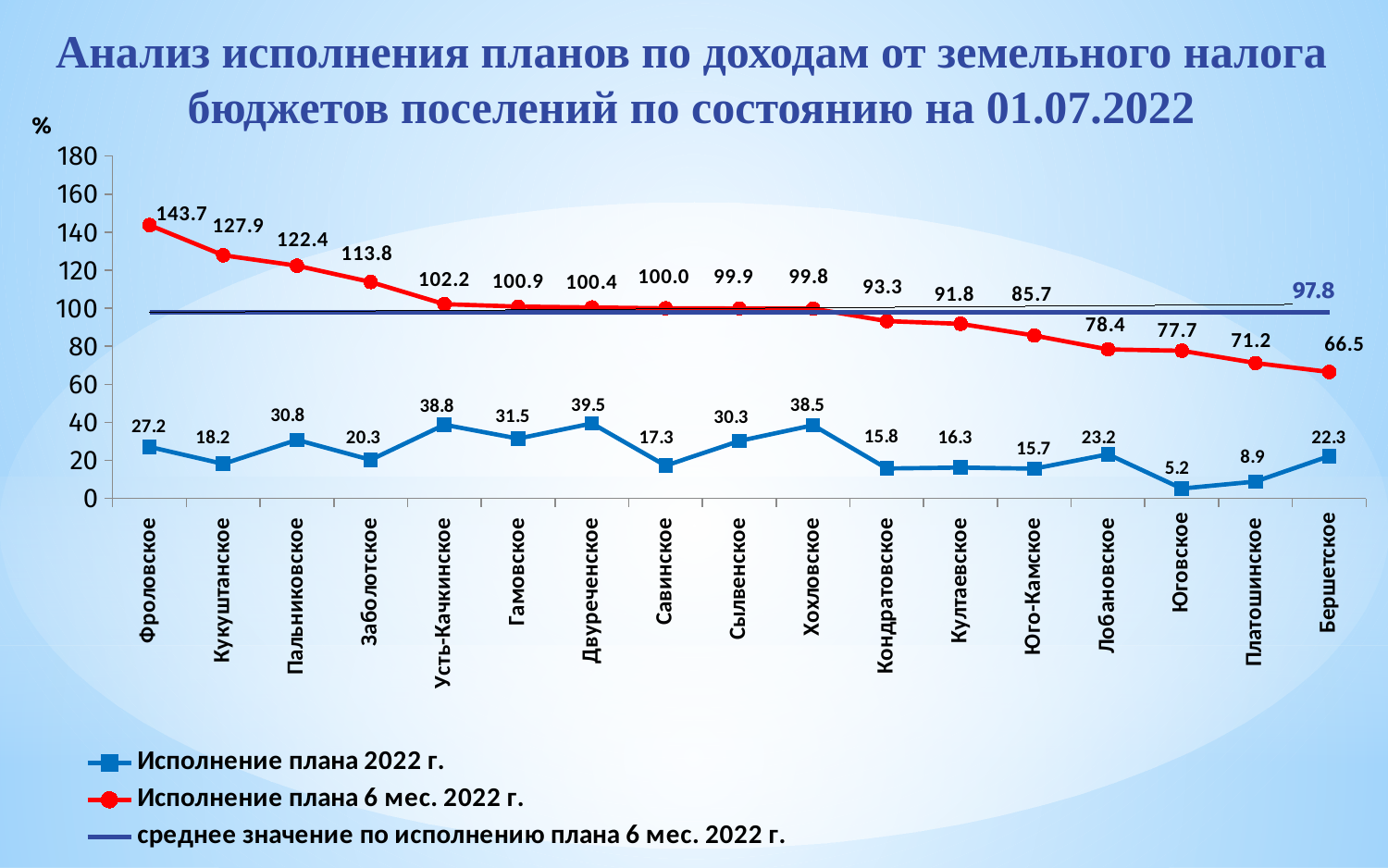

# Анализ исполнения планов по доходам от земельного налога бюджетов поселений по состоянию на 01.07.2022

### Chart

| Category | Исполнение плана 2022 г. | Исполнение плана 6 мес. 2022 г. | среднее значение по исполнению плана 6 мес. 2022 г. |
|---|---|---|---|
| Фроловское  | 27.170447934845843 | 143.71076923076924 | 97.75849982784564 |
| Кукуштанское  | 18.202150283553877 | 127.85523411176949 | 97.75849982784564 |
| Пальниковское  | 30.831350594821554 | 122.38333333333333 | 97.75849982784564 |
| Заболотское  | 20.32066012116148 | 113.80520620064347 | 97.75849982784564 |
| Усть-Качкинское  | 38.78020671834626 | 102.16015683498291 | 97.75849982784564 |
| Гамовское  | 31.48323197219809 | 100.88307349665924 | 97.75849982784564 |
| Двуреченское  | 39.46813625038461 | 100.41614834739208 | 97.75849982784564 |
| Савинское  | 17.28245079685146 | 99.95837970175829 | 97.75849982784564 |
| Сылвенское  | 30.26299943548893 | 99.89296066252588 | 97.75849982784564 |
| Хохловское  | 38.53109923066892 | 99.78758898299361 | 97.75849982784564 |
| Кондратовское  | 15.785645192493714 | 93.25257142857143 | 97.75849982784564 |
| Култаевское  | 16.274432950807153 | 91.80630473098009 | 97.75849982784564 |
| Юго-Камское  | 15.700676982591876 | 85.65436462922416 | 97.75849982784564 |
| Лобановское  | 23.24418080792912 | 78.37113924050632 | 97.75849982784564 |
| Юговское | 5.199865258204702 | 77.68835843220967 | 97.75849982784564 |
| Платошинское  | 8.920950323974083 | 71.21379310344828 | 97.75849982784564 |
| Бершетское | 22.29076061103284 | 66.51253952019663 | 97.75849982784564 |